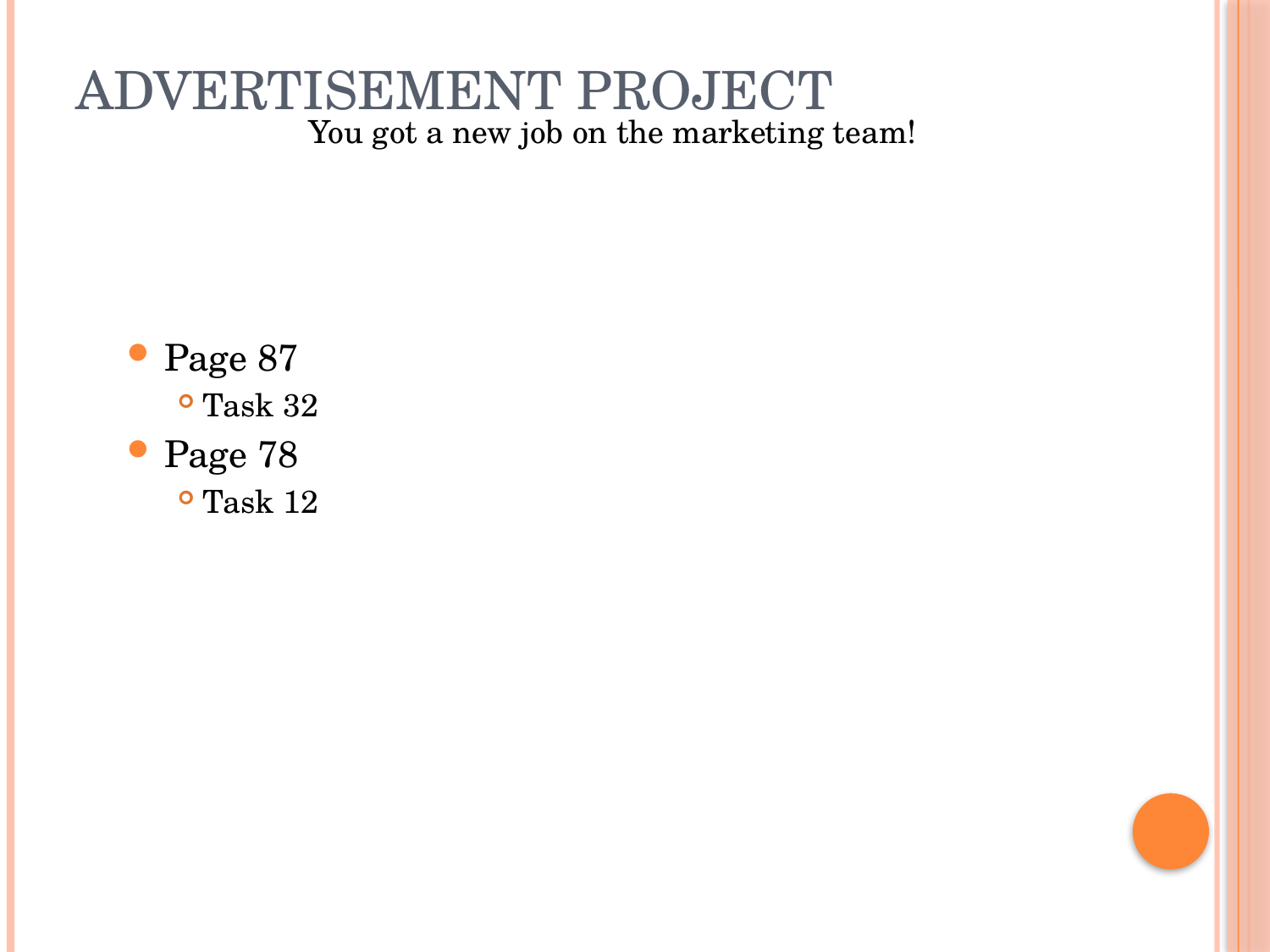

# Advertisement Project
You got a new job on the marketing team!
Page 87
Task 32
Page 78
Task 12